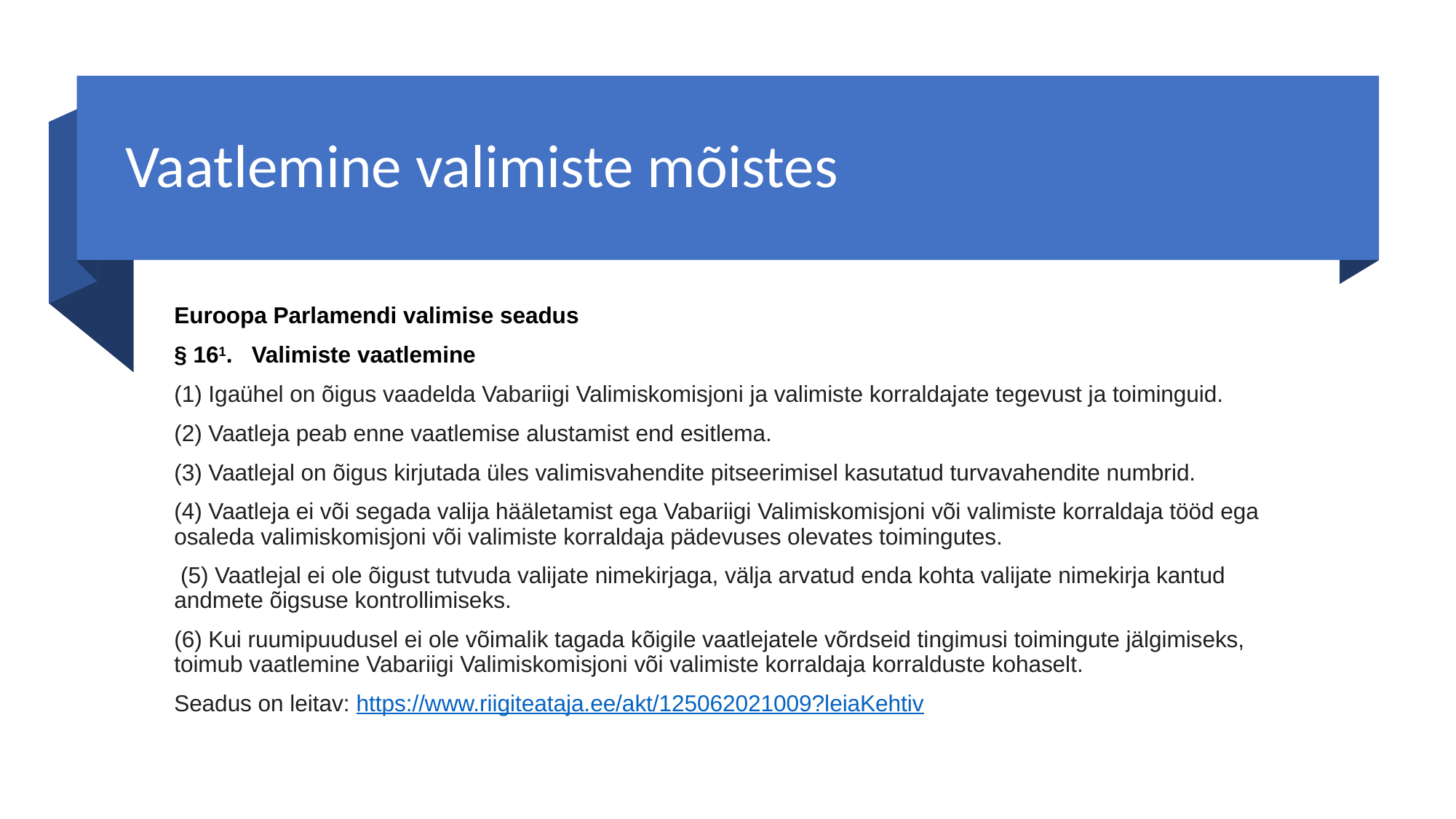

# Vaatlemine valimiste mõistes

Euroopa Parlamendi valimise seadus
§ 161.   Valimiste vaatlemine
(1) Igaühel on õigus vaadelda Vabariigi Valimiskomisjoni ja valimiste korraldajate tegevust ja toiminguid.
(2) Vaatleja peab enne vaatlemise alustamist end esitlema.
(3) Vaatlejal on õigus kirjutada üles valimisvahendite pitseerimisel kasutatud turvavahendite numbrid.
(4) Vaatleja ei või segada valija hääletamist ega Vabariigi Valimiskomisjoni või valimiste korraldaja tööd ega osaleda valimiskomisjoni või valimiste korraldaja pädevuses olevates toimingutes.
 (5) Vaatlejal ei ole õigust tutvuda valijate nimekirjaga, välja arvatud enda kohta valijate nimekirja kantud andmete õigsuse kontrollimiseks.
(6) Kui ruumipuudusel ei ole võimalik tagada kõigile vaatlejatele võrdseid tingimusi toimingute jälgimiseks, toimub vaatlemine Vabariigi Valimiskomisjoni või valimiste korraldaja korralduste kohaselt.
Seadus on leitav: https://www.riigiteataja.ee/akt/125062021009?leiaKehtiv